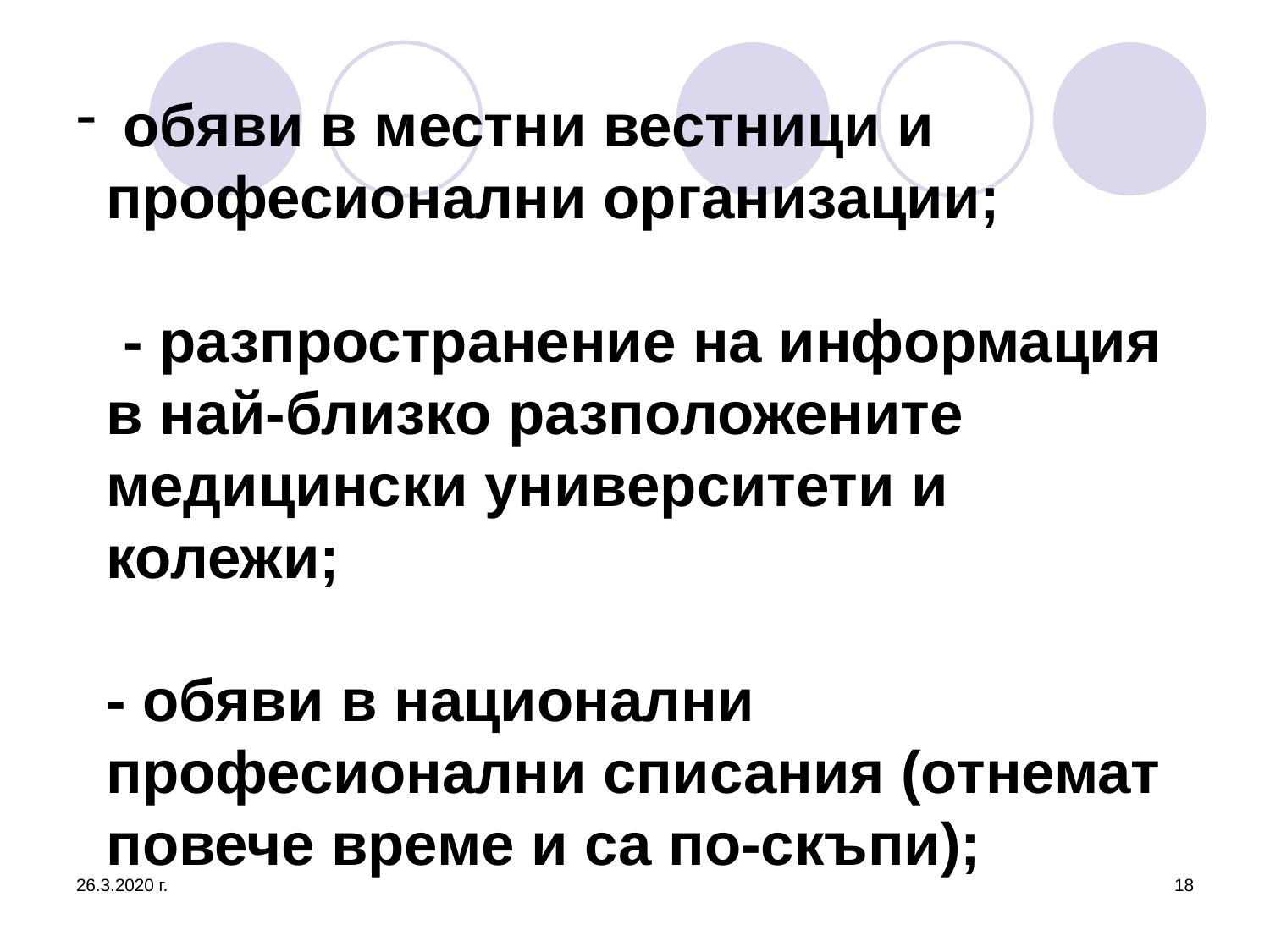

# обяви в местни вестници и професионални организации; - разпространение на информация в най-близко разположените медицински университети и колежи; - обяви в национални професионални списания (отнемат повече време и са по-скъпи);
26.3.2020 г.
18